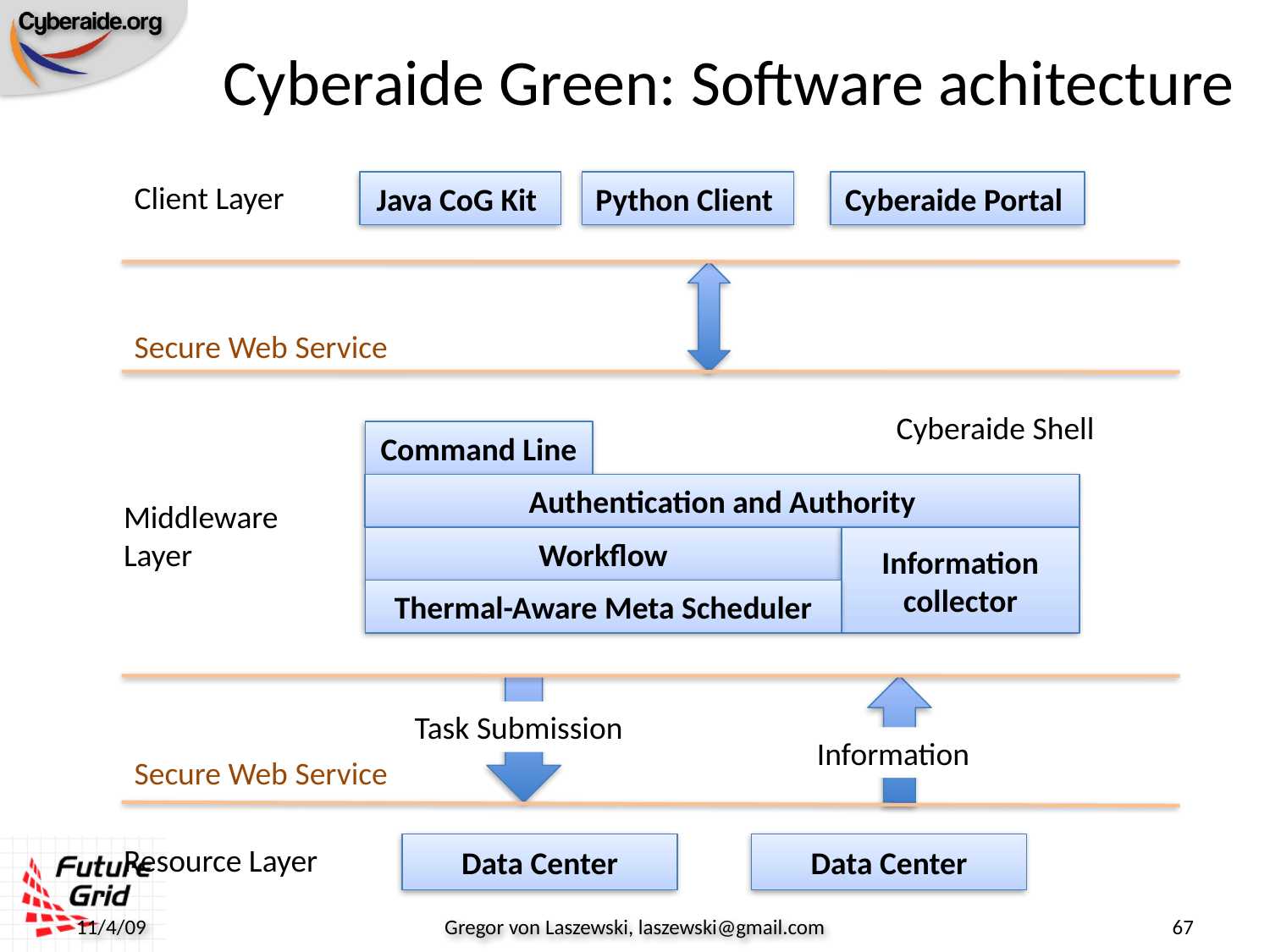

# Cyberaide Green: Software achitecture
Client Layer
Python Client
Java CoG Kit
Cyberaide Portal

Secure Web Service
Cyberaide Shell
Command Line
Authentication and Authority
Middleware
Layer
Workflow
Information
collector
Thermal-Aware Meta Scheduler

Task Submission
Information
Secure Web Service
Resource Layer
Data Center
Data Center
11/4/09
Gregor von Laszewski, laszewski@gmail.com
67